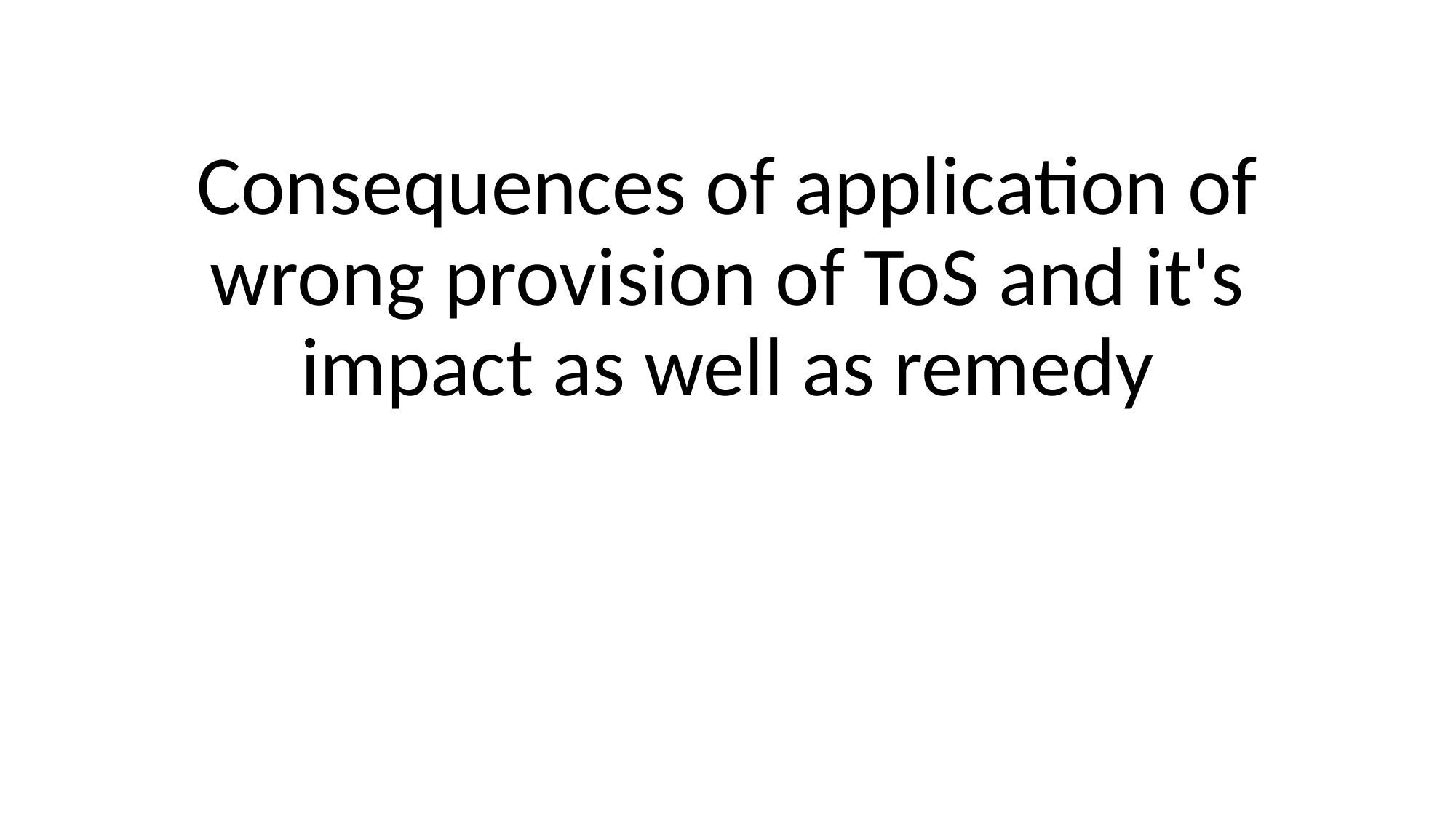

# Consequences of application of wrong provision of ToS and it's impact as well as remedy